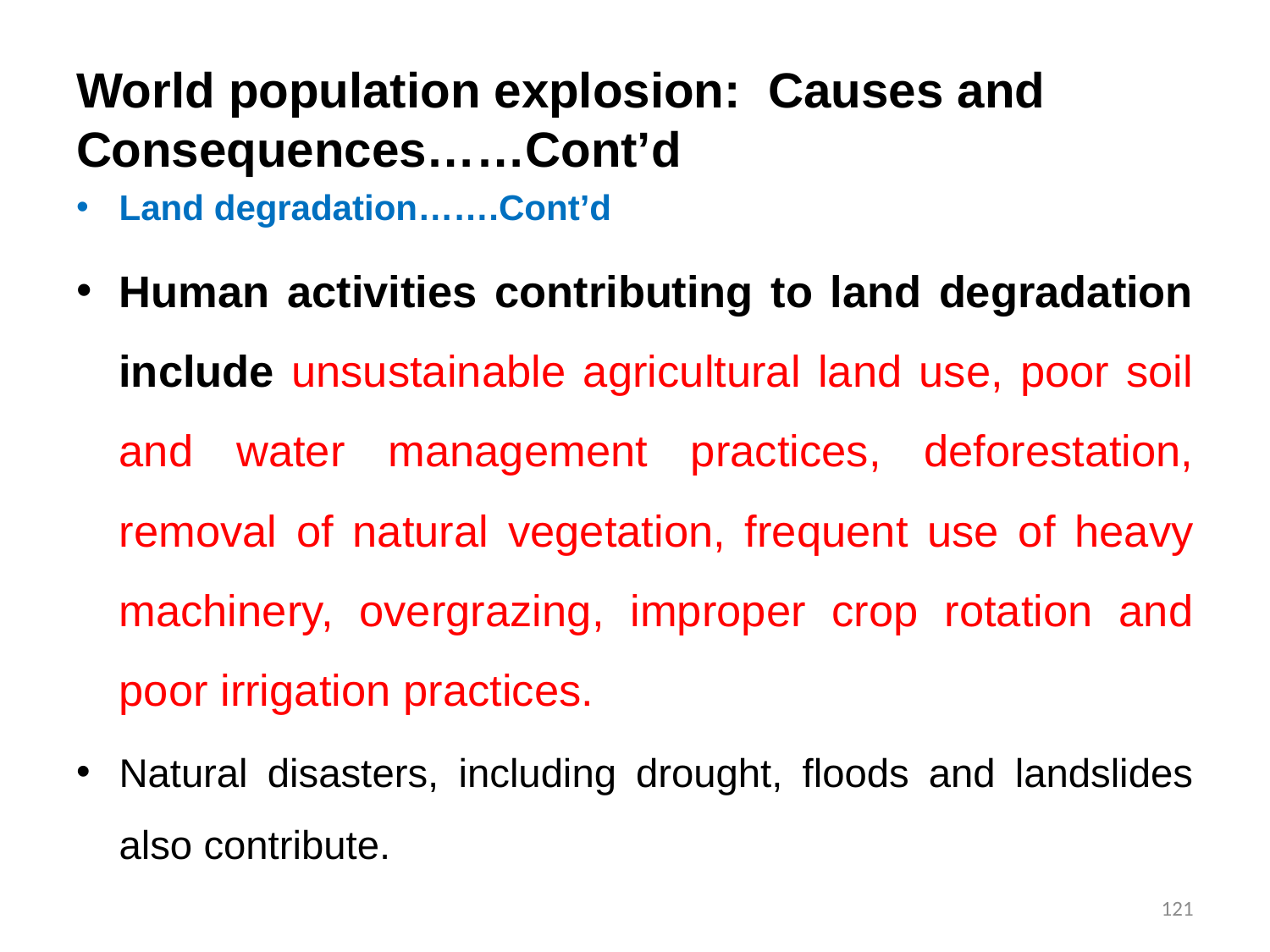

# World population explosion:  Causes and Consequences……Cont’d
Land degradation…….Cont’d
Human activities contributing to land degradation include unsustainable agricultural land use, poor soil and water management practices, deforestation, removal of natural vegetation, frequent use of heavy machinery, overgrazing, improper crop rotation and poor irrigation practices.
Natural disasters, including drought, floods and landslides also contribute.

121